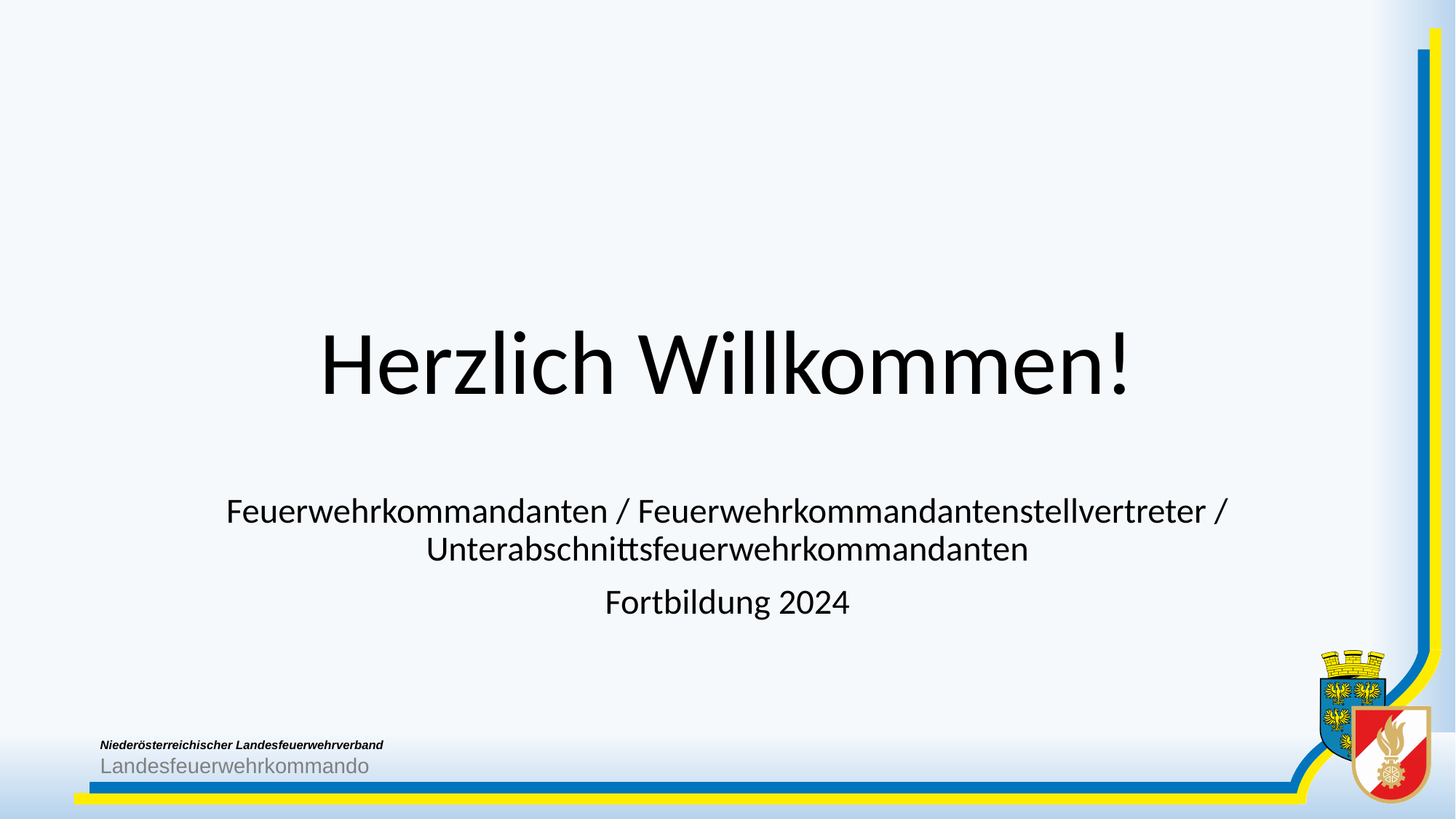

# Herzlich Willkommen!

Feuerwehrkommandanten / Feuerwehrkommandantenstellvertreter / Unterabschnittsfeuerwehrkommandanten
Fortbildung 2024